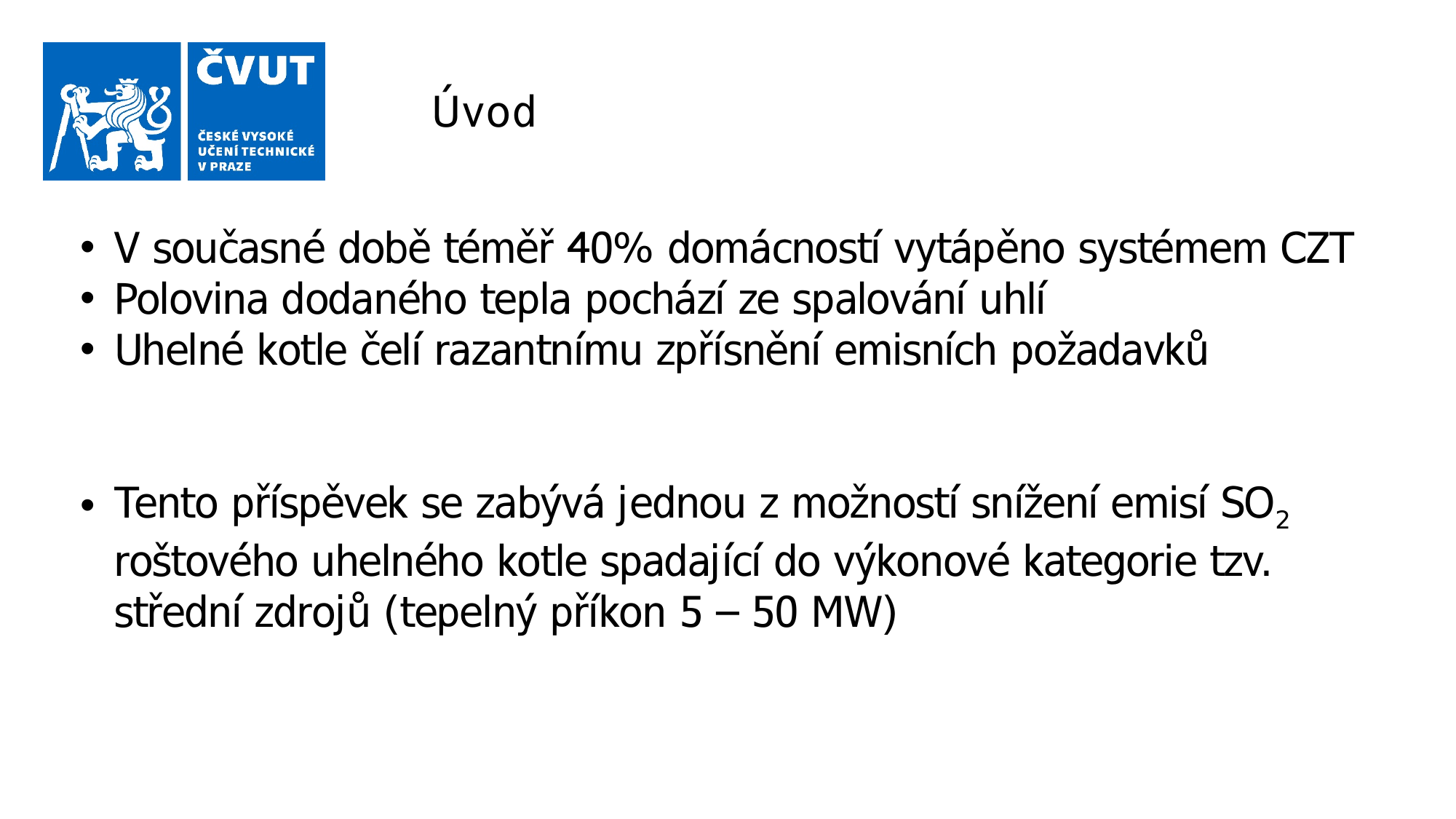

# Úvod
V současné době téměř 40% domácností vytápěno systémem CZT
Polovina dodaného tepla pochází ze spalování uhlí
Uhelné kotle čelí razantnímu zpřísnění emisních požadavků

Tento příspěvek se zabývá jednou z možností snížení emisí SO2 roštového uhelného kotle spadající do výkonové kategorie tzv. střední zdrojů (tepelný příkon 5 – 50 MW)